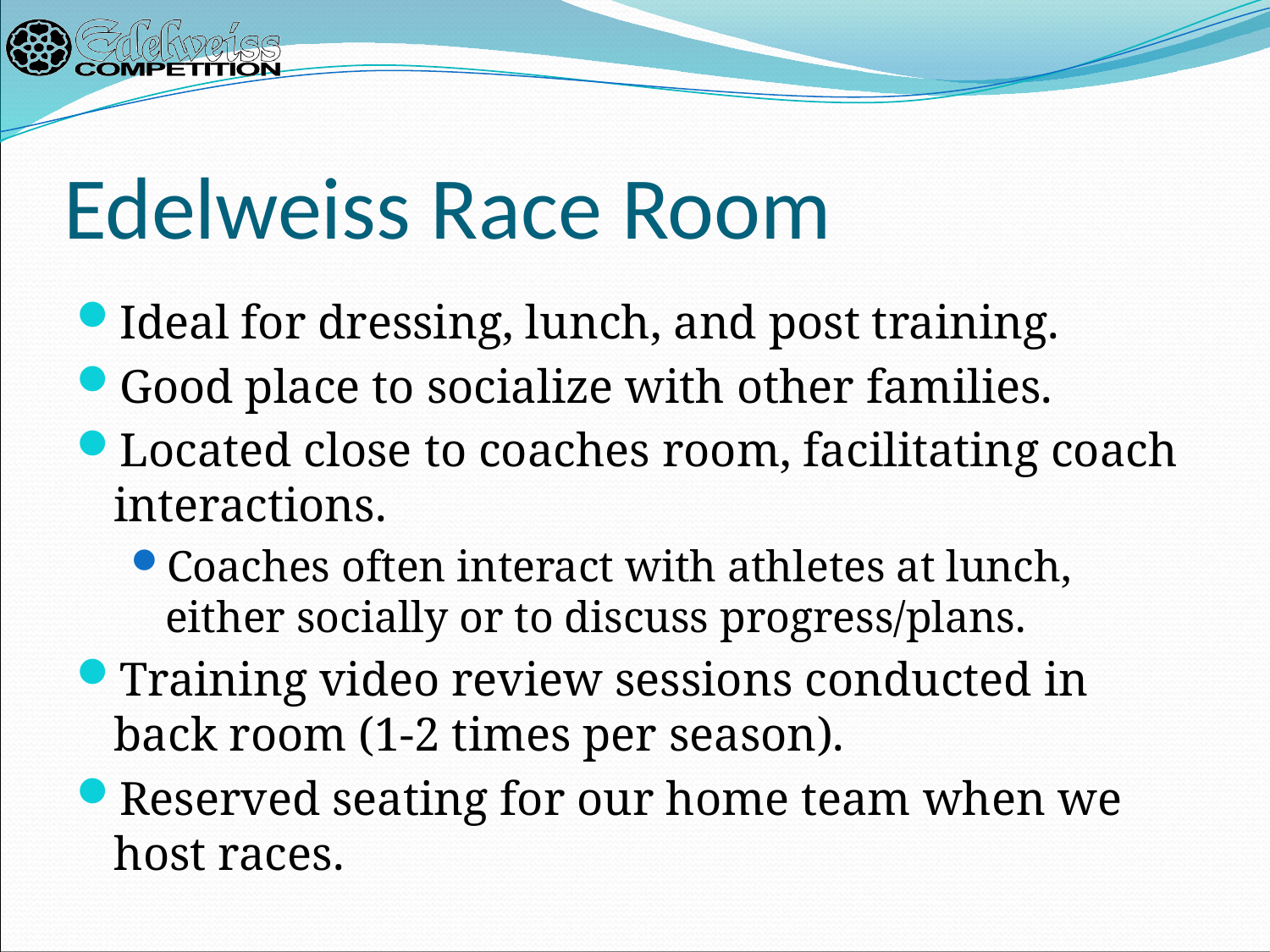

# Edelweiss Race Room
Ideal for dressing, lunch, and post training.
Good place to socialize with other families.
Located close to coaches room, facilitating coach interactions.
Coaches often interact with athletes at lunch, either socially or to discuss progress/plans.
Training video review sessions conducted in back room (1-2 times per season).
Reserved seating for our home team when we host races.